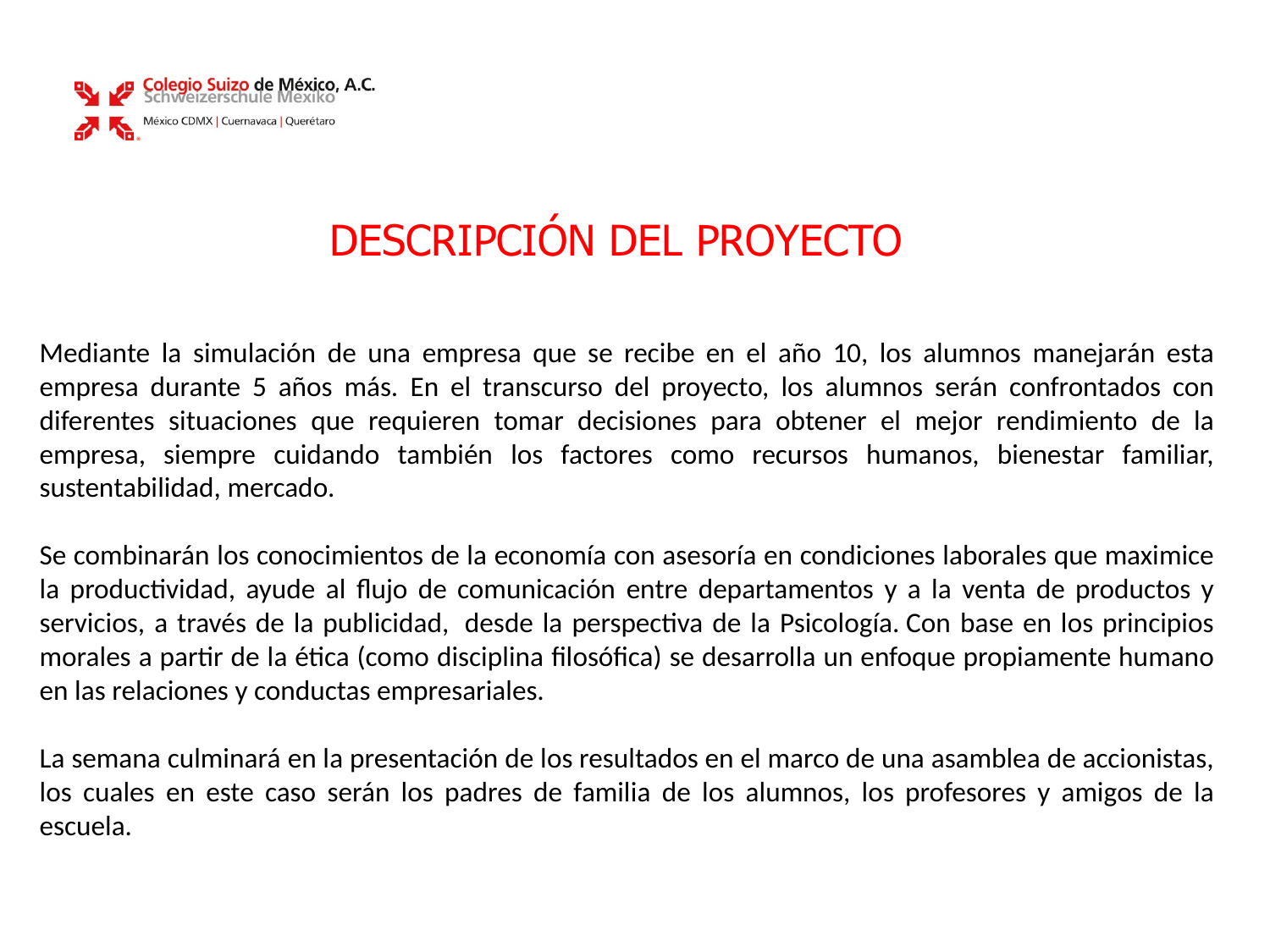

DESCRIPCIÓN DEL PROYECTO
Mediante la simulación de una empresa que se recibe en el año 10, los alumnos manejarán esta empresa durante 5 años más. En el transcurso del proyecto, los alumnos serán confrontados con diferentes situaciones que requieren tomar decisiones para obtener el mejor rendimiento de la empresa, siempre cuidando también los factores como recursos humanos, bienestar familiar, sustentabilidad, mercado.

Se combinarán los conocimientos de la economía con asesoría en condiciones laborales que maximice la productividad, ayude al flujo de comunicación entre departamentos y a la venta de productos y servicios, a través de la publicidad,  desde la perspectiva de la Psicología. Con base en los principios morales a partir de la ética (como disciplina filosófica) se desarrolla un enfoque propiamente humano en las relaciones y conductas empresariales.

La semana culminará en la presentación de los resultados en el marco de una asamblea de accionistas, los cuales en este caso serán los padres de familia de los alumnos, los profesores y amigos de la escuela.